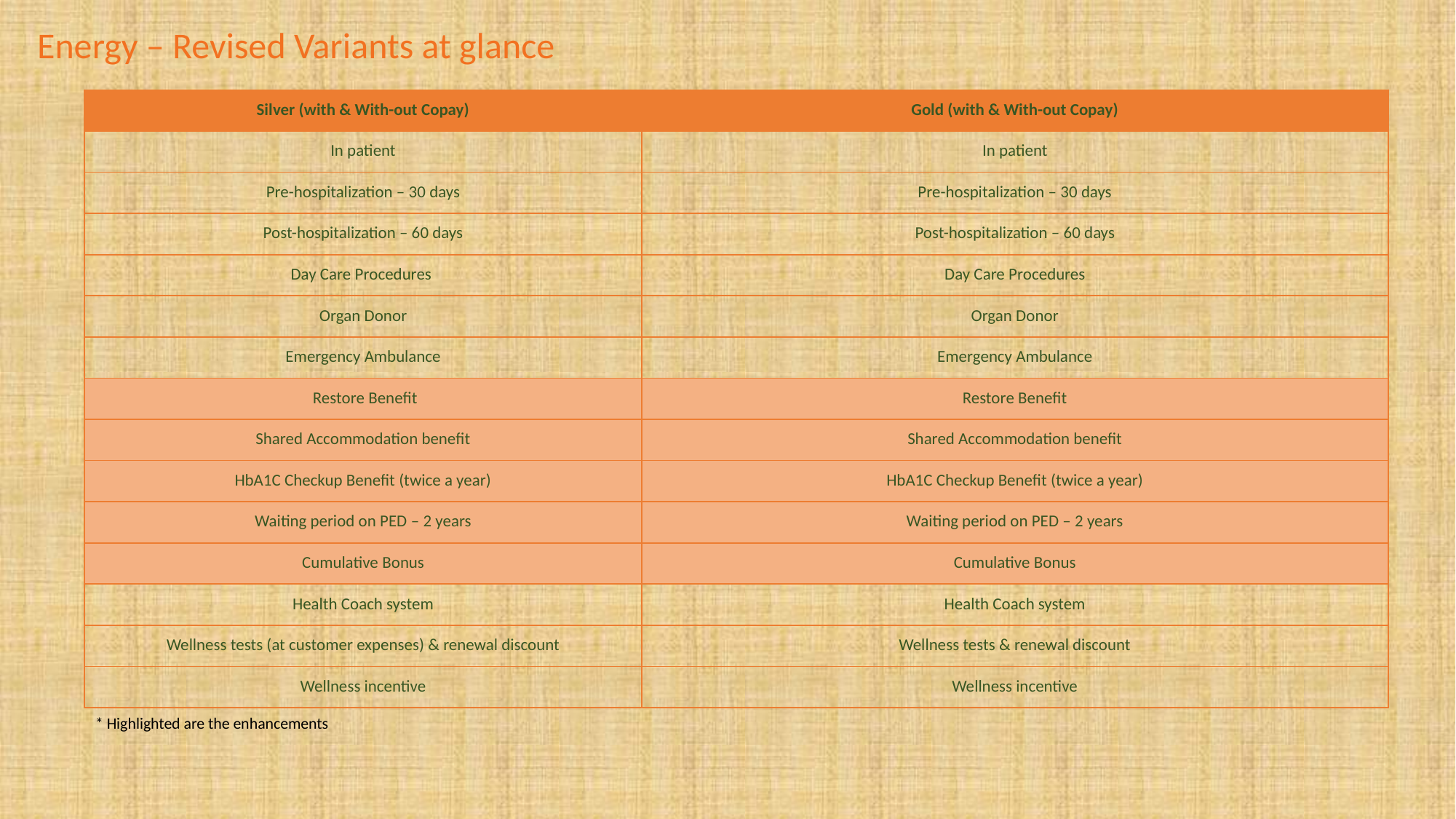

# Energy – Revised Variants at glance
| Silver (with & With-out Copay) | Gold (with & With-out Copay) |
| --- | --- |
| In patient | In patient |
| Pre-hospitalization – 30 days | Pre-hospitalization – 30 days |
| Post-hospitalization – 60 days | Post-hospitalization – 60 days |
| Day Care Procedures | Day Care Procedures |
| Organ Donor | Organ Donor |
| Emergency Ambulance | Emergency Ambulance |
| Restore Benefit | Restore Benefit |
| Shared Accommodation benefit | Shared Accommodation benefit |
| HbA1C Checkup Benefit (twice a year) | HbA1C Checkup Benefit (twice a year) |
| Waiting period on PED – 2 years | Waiting period on PED – 2 years |
| Cumulative Bonus | Cumulative Bonus |
| Health Coach system | Health Coach system |
| Wellness tests (at customer expenses) & renewal discount | Wellness tests & renewal discount |
| Wellness incentive | Wellness incentive |
* Highlighted are the enhancements